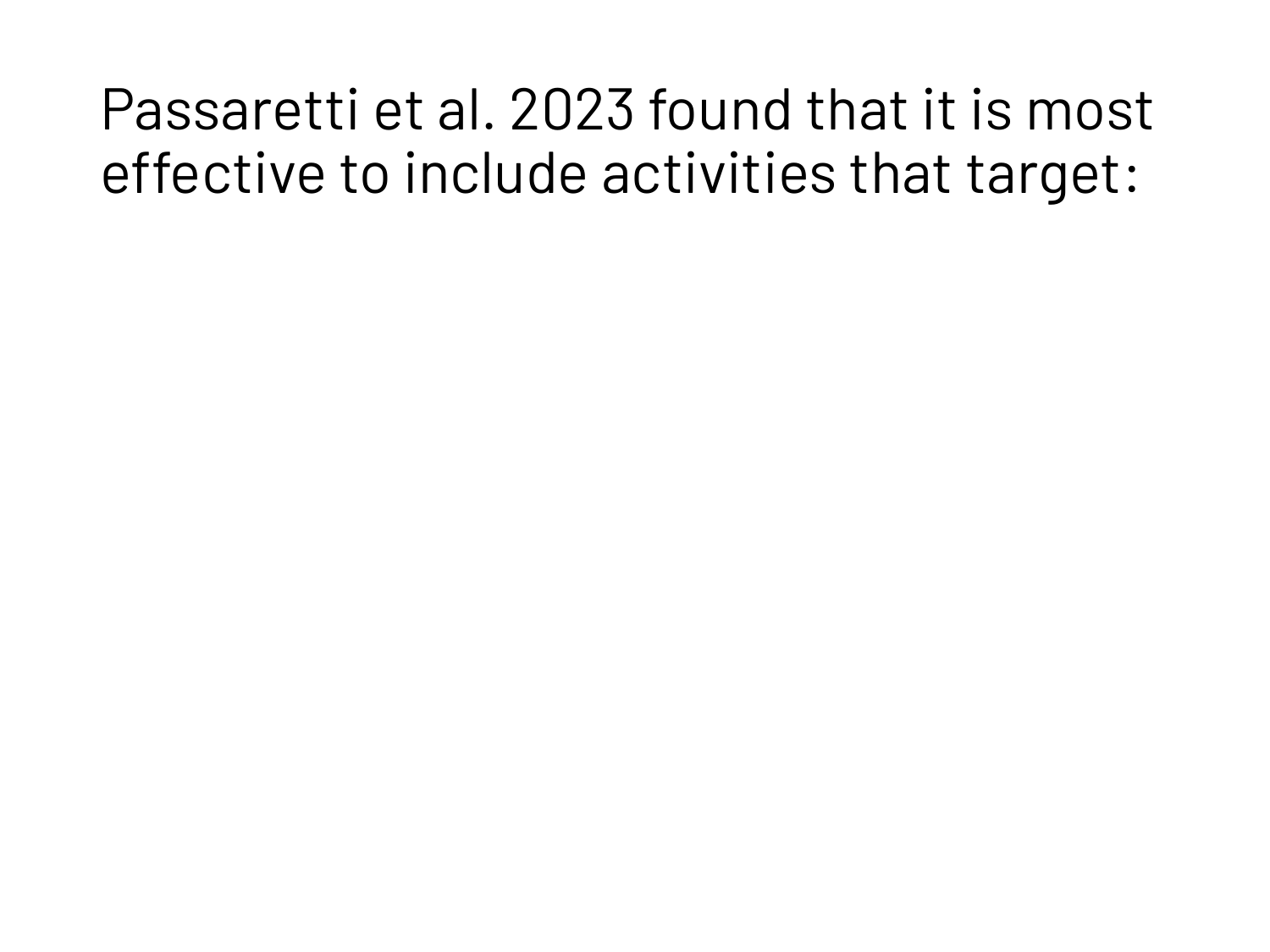

# Passaretti et al. 2023 found that it is most effective to include activities that target: